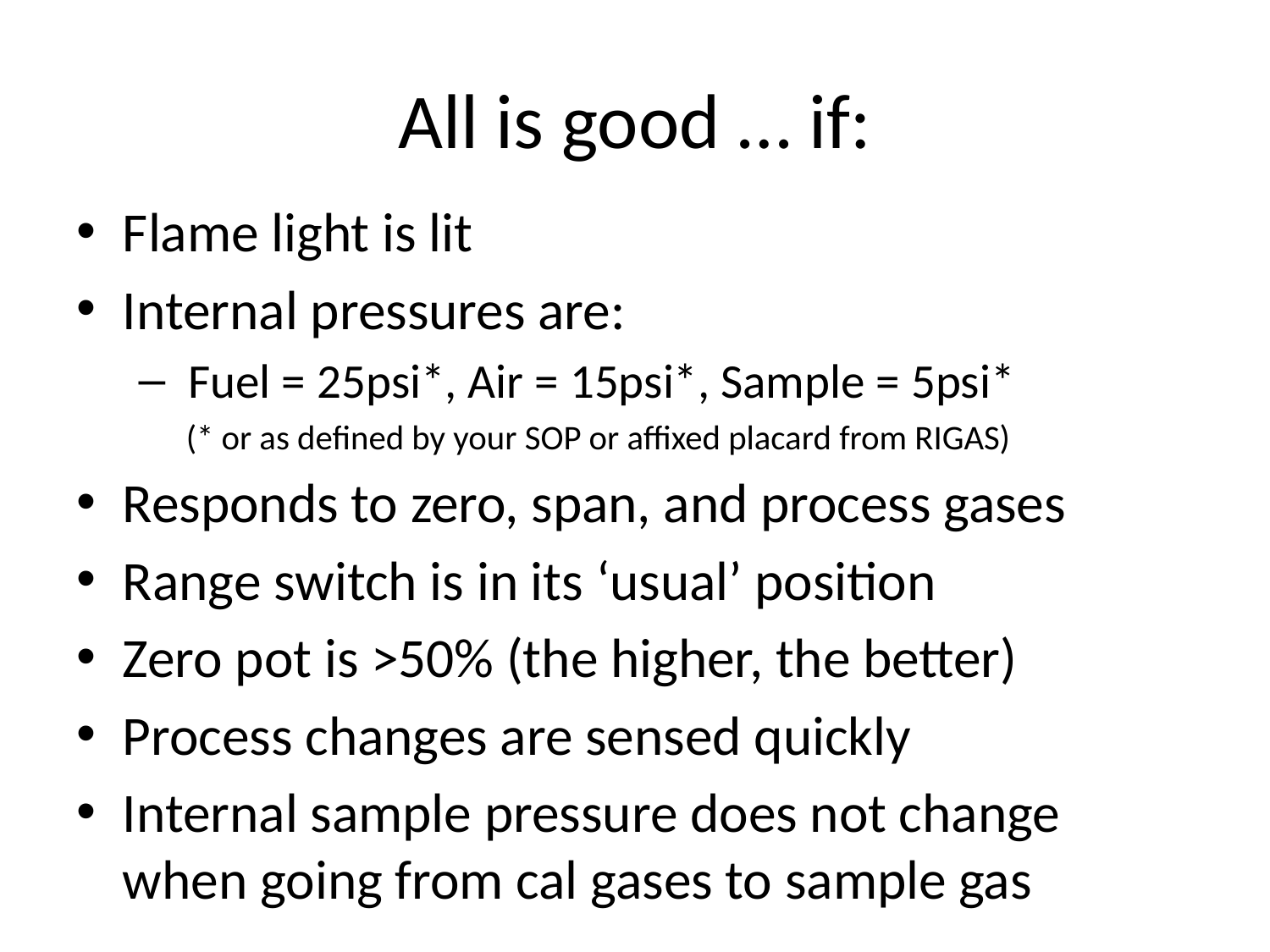

# All is good … if:
Flame light is lit
Internal pressures are:
 Fuel = 25psi*, Air = 15psi*, Sample = 5psi*
              (* or as defined by your SOP or affixed placard from RIGAS)
Responds to zero, span, and process gases
Range switch is in its ‘usual’ position
Zero pot is >50% (the higher, the better)
Process changes are sensed quickly
Internal sample pressure does not change when going from cal gases to sample gas